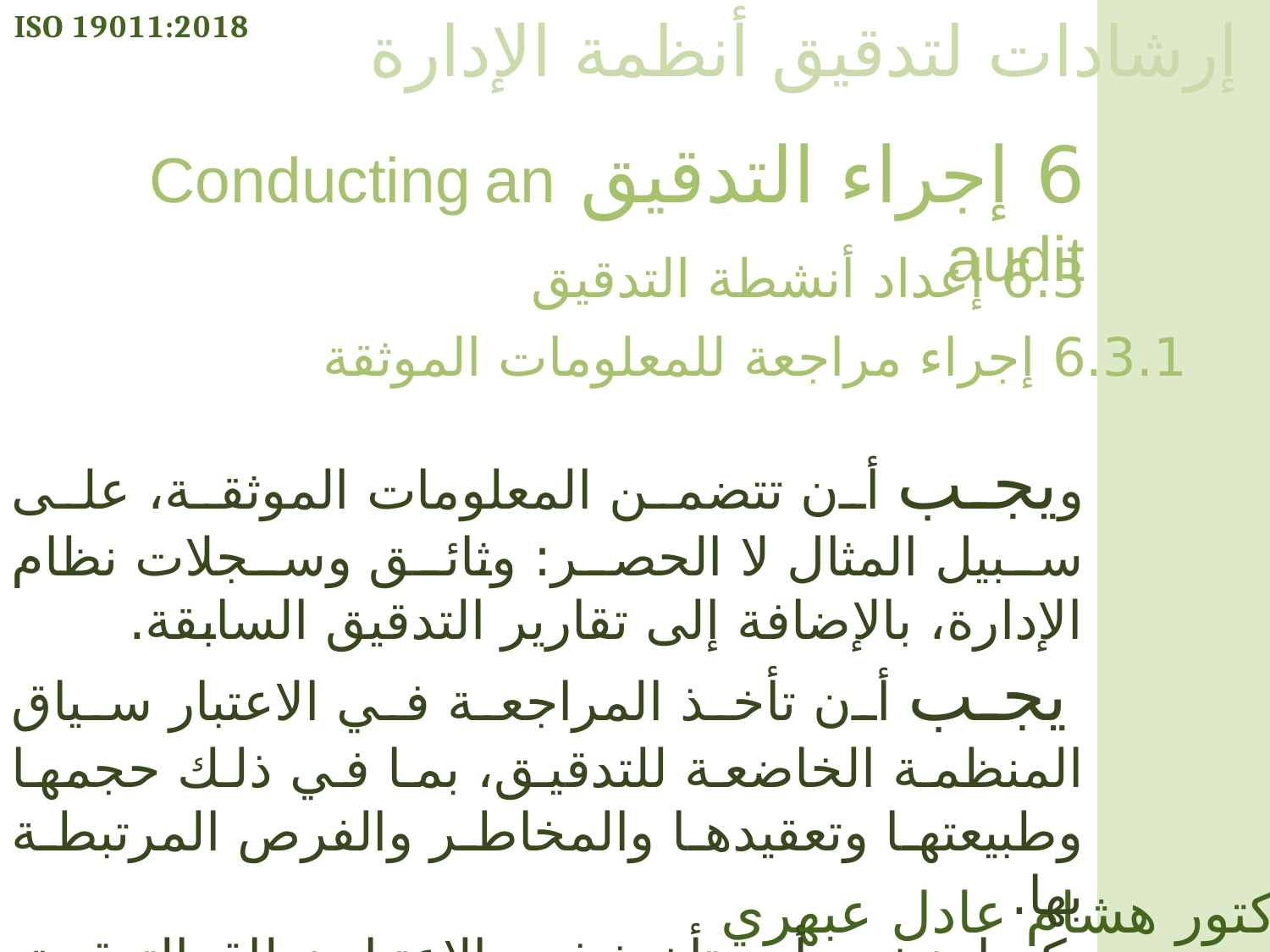

ISO 19011:2018
إرشادات لتدقيق أنظمة الإدارة

6 إجراء التدقيق Conducting an audit
6.3 إعداد أنشطة التدقيق
6.3.1 إجراء مراجعة للمعلومات الموثقة
ويجب أن تتضمن المعلومات الموثقة، على سبيل المثال لا الحصر: وثائق وسجلات نظام الإدارة، بالإضافة إلى تقارير التدقيق السابقة.
 يجب أن تأخذ المراجعة في الاعتبار سياق المنظمة الخاضعة للتدقيق، بما في ذلك حجمها وطبيعتها وتعقيدها والمخاطر والفرص المرتبطة بها.
 كما ينبغي أن تأخذ في الاعتبار نطاق التدقيق ومعاييره وأهدافه.
الدكتور هشام عادل عبهري